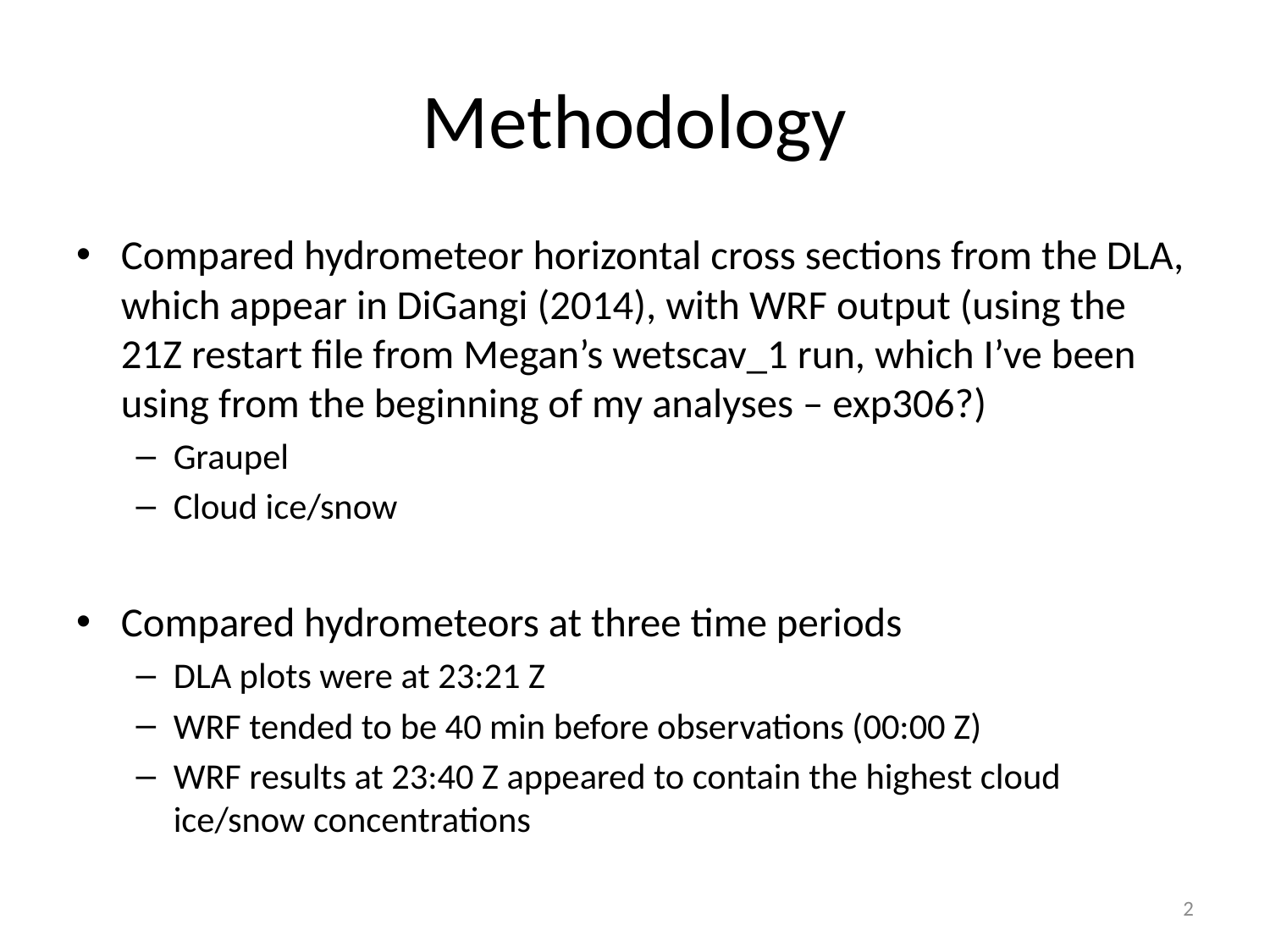

# Methodology
Compared hydrometeor horizontal cross sections from the DLA, which appear in DiGangi (2014), with WRF output (using the 21Z restart file from Megan’s wetscav_1 run, which I’ve been using from the beginning of my analyses – exp306?)
Graupel
Cloud ice/snow

Compared hydrometeors at three time periods
DLA plots were at 23:21 Z
WRF tended to be 40 min before observations (00:00 Z)
WRF results at 23:40 Z appeared to contain the highest cloud ice/snow concentrations

2